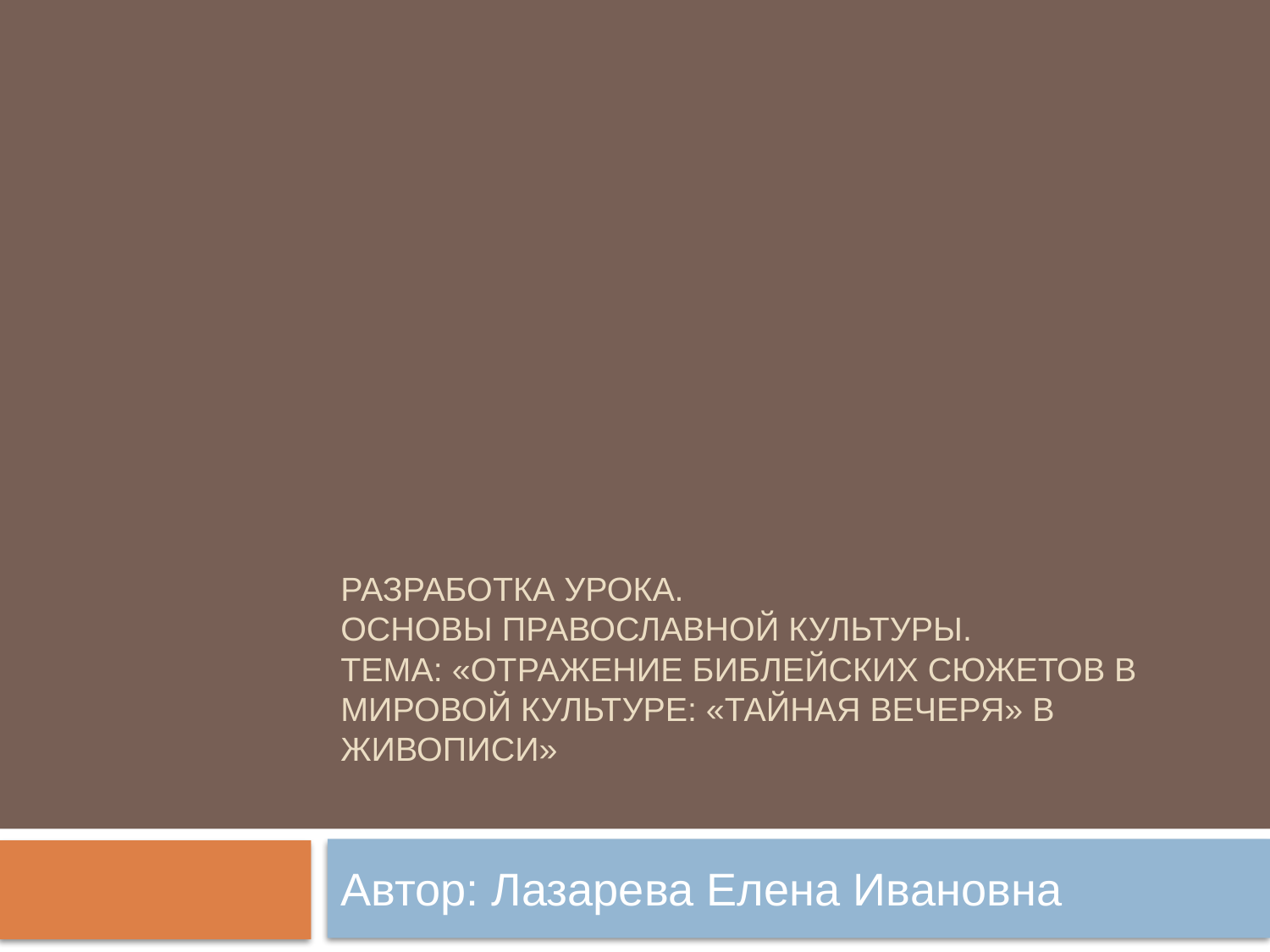

# Разработка урока. Основы православной культуры. Тема: «Отражение библейских сюжетов в мировой культуре: «Тайная вечеря» в живописи»
Автор: Лазарева Елена Ивановна